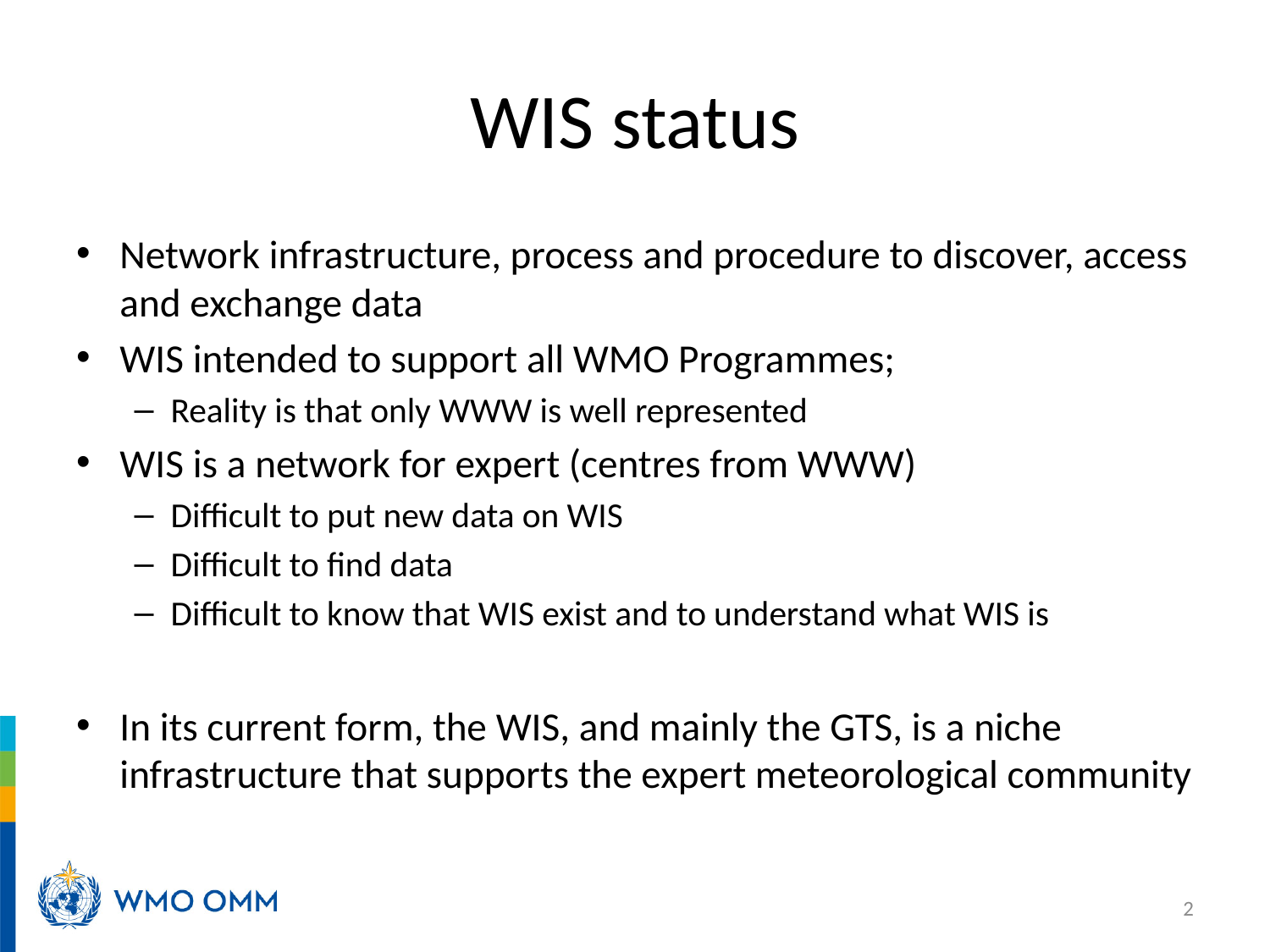

# WIS status
Network infrastructure, process and procedure to discover, access and exchange data
WIS intended to support all WMO Programmes;
Reality is that only WWW is well represented
WIS is a network for expert (centres from WWW)
Difficult to put new data on WIS
Difficult to find data
Difficult to know that WIS exist and to understand what WIS is

In its current form, the WIS, and mainly the GTS, is a niche infrastructure that supports the expert meteorological community

2